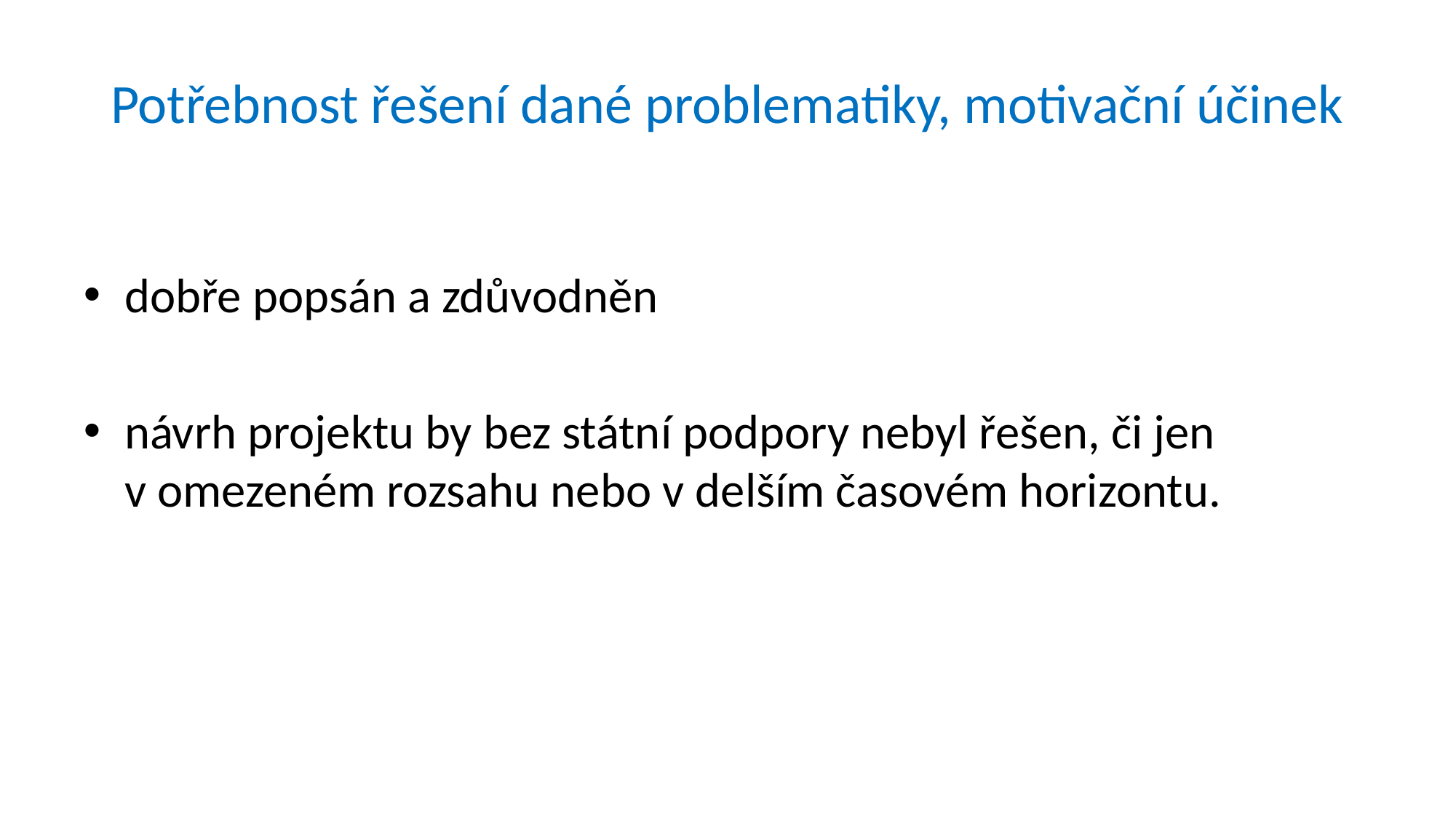

# Potřebnost řešení dané problematiky, motivační účinek

dobře popsán a zdůvodněn

návrh projektu by bez státní podpory nebyl řešen, či jen v omezeném rozsahu nebo v delším časovém horizontu.